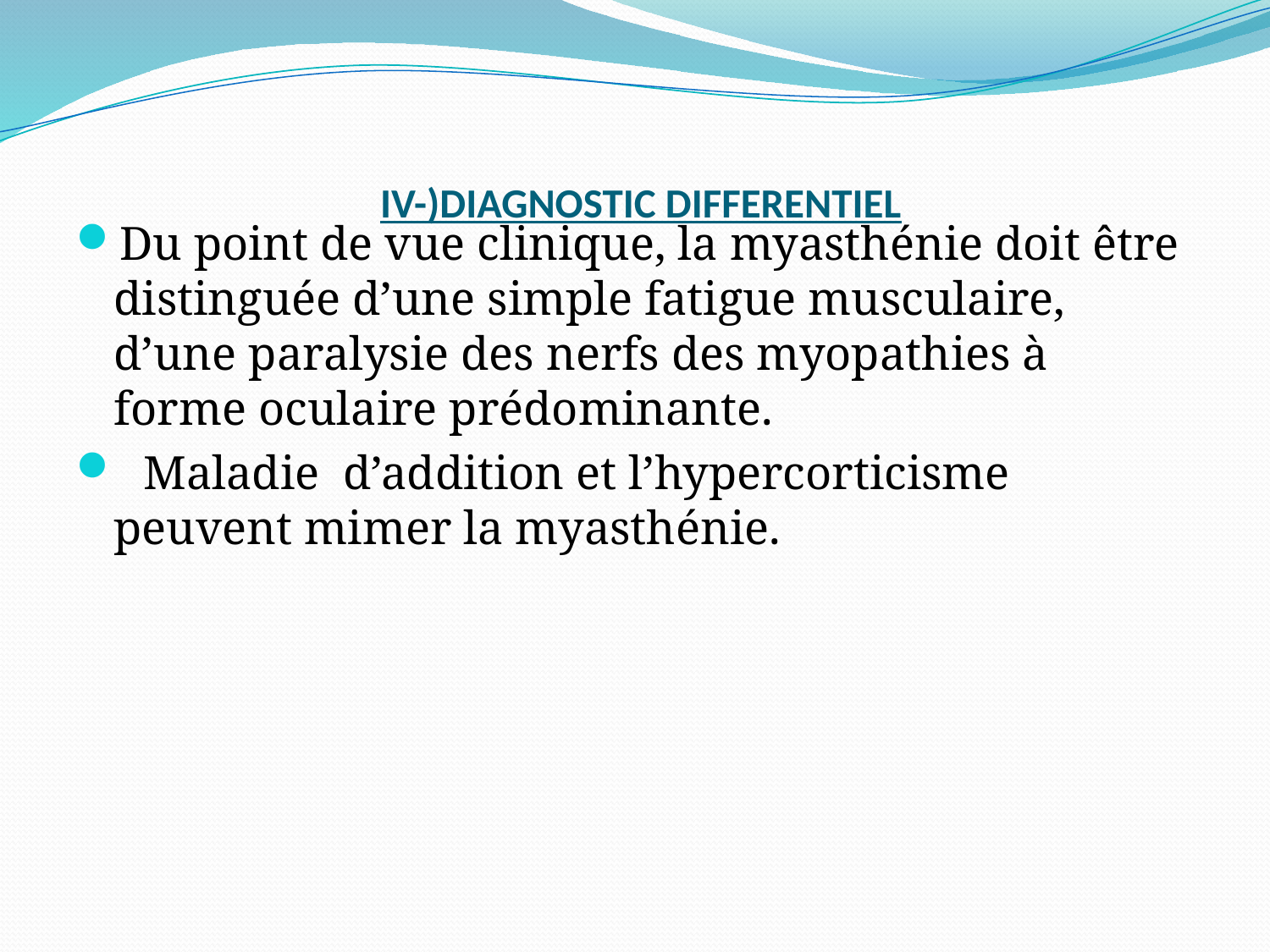

# IV-)DIAGNOSTIC DIFFERENTIEL
Du point de vue clinique, la myasthénie doit être distinguée d’une simple fatigue musculaire, d’une paralysie des nerfs des myopathies à forme oculaire prédominante.
  Maladie  d’addition et l’hypercorticisme peuvent mimer la myasthénie.